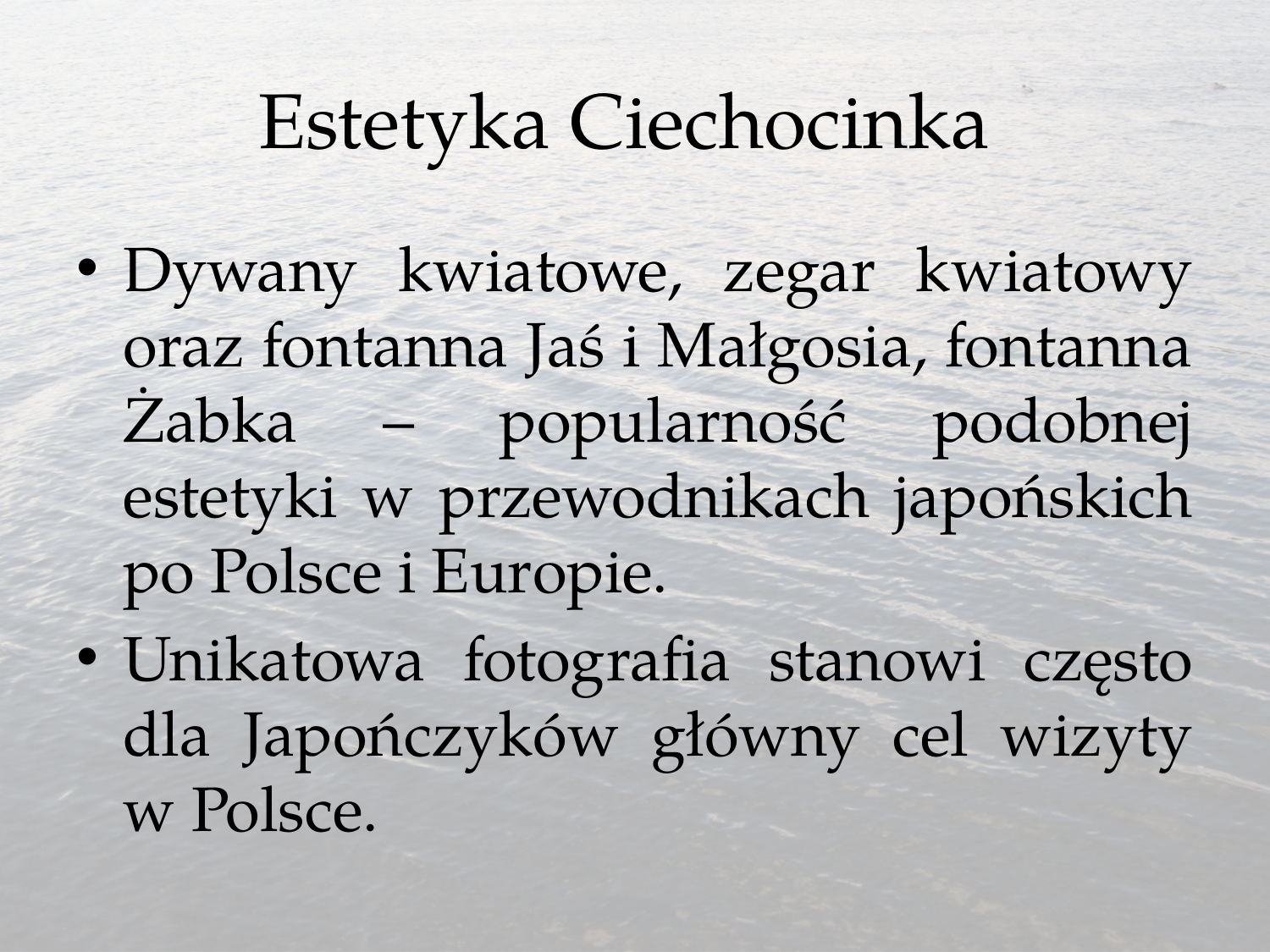

# Estetyka Ciechocinka
Dywany kwiatowe, zegar kwiatowy oraz fontanna Jaś i Małgosia, fontanna Żabka – popularność podobnej estetyki w przewodnikach japońskich po Polsce i Europie.
Unikatowa fotografia stanowi często dla Japończyków główny cel wizyty w Polsce.